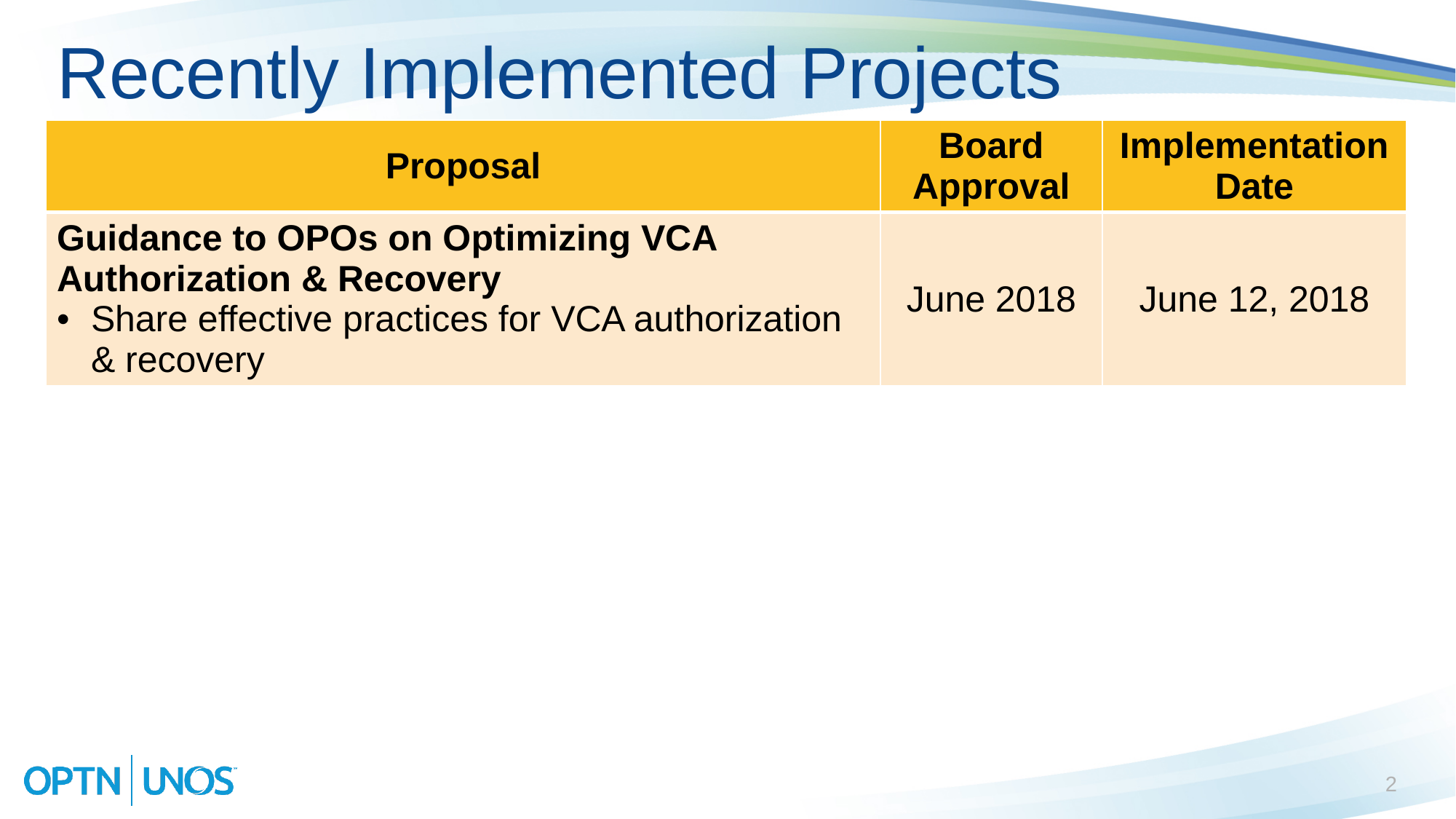

# Recently Implemented Projects
| Proposal | Board Approval | Implementation Date |
| --- | --- | --- |
| Guidance to OPOs on Optimizing VCA Authorization & Recovery Share effective practices for VCA authorization & recovery | June 2018 | June 12, 2018 |
2